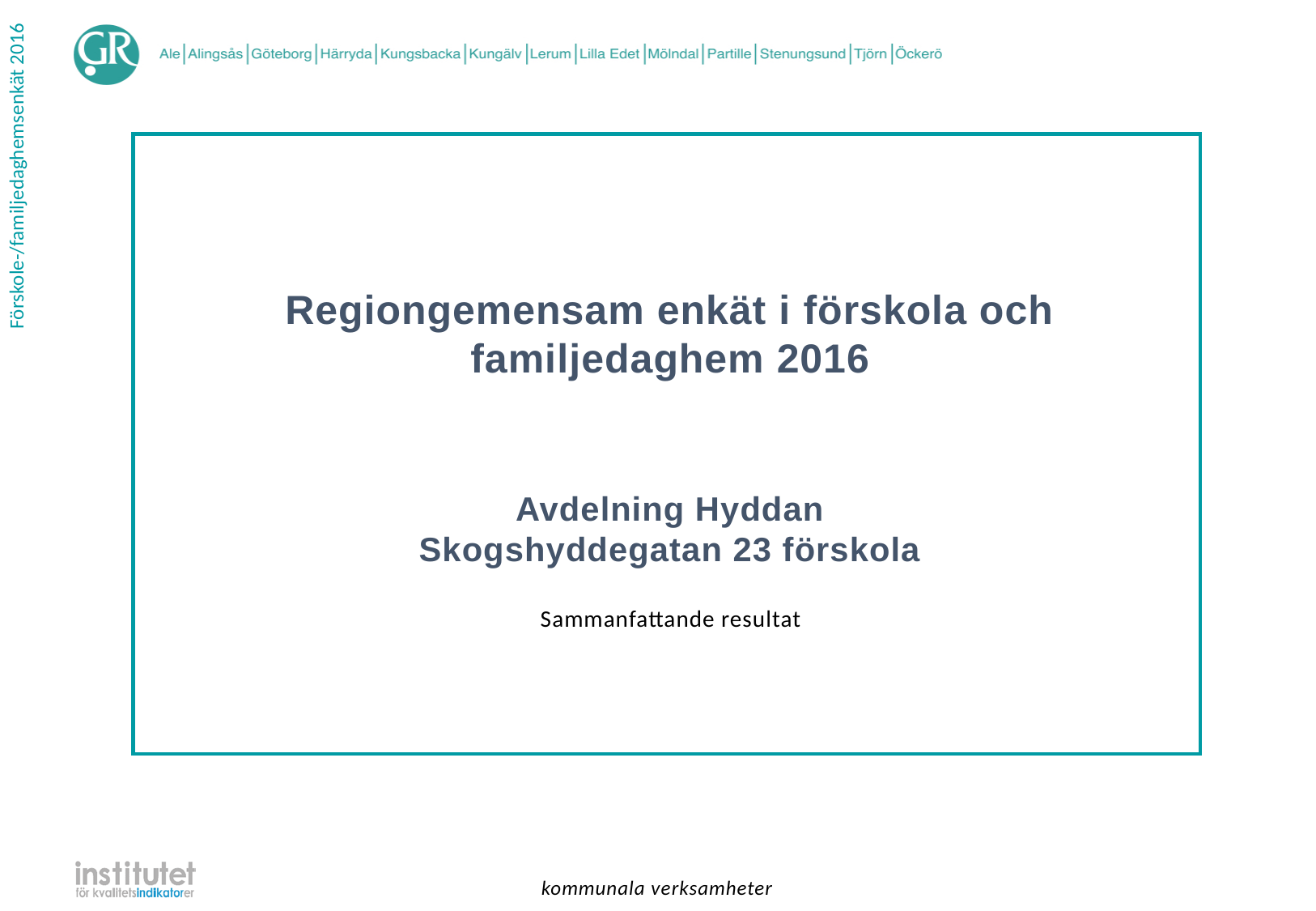

Regiongemensam enkät i förskola och familjedaghem 2016
Avdelning Hyddan
Skogshyddegatan 23 förskola
| Sammanfattande resultat |
| --- |
kommunala verksamheter